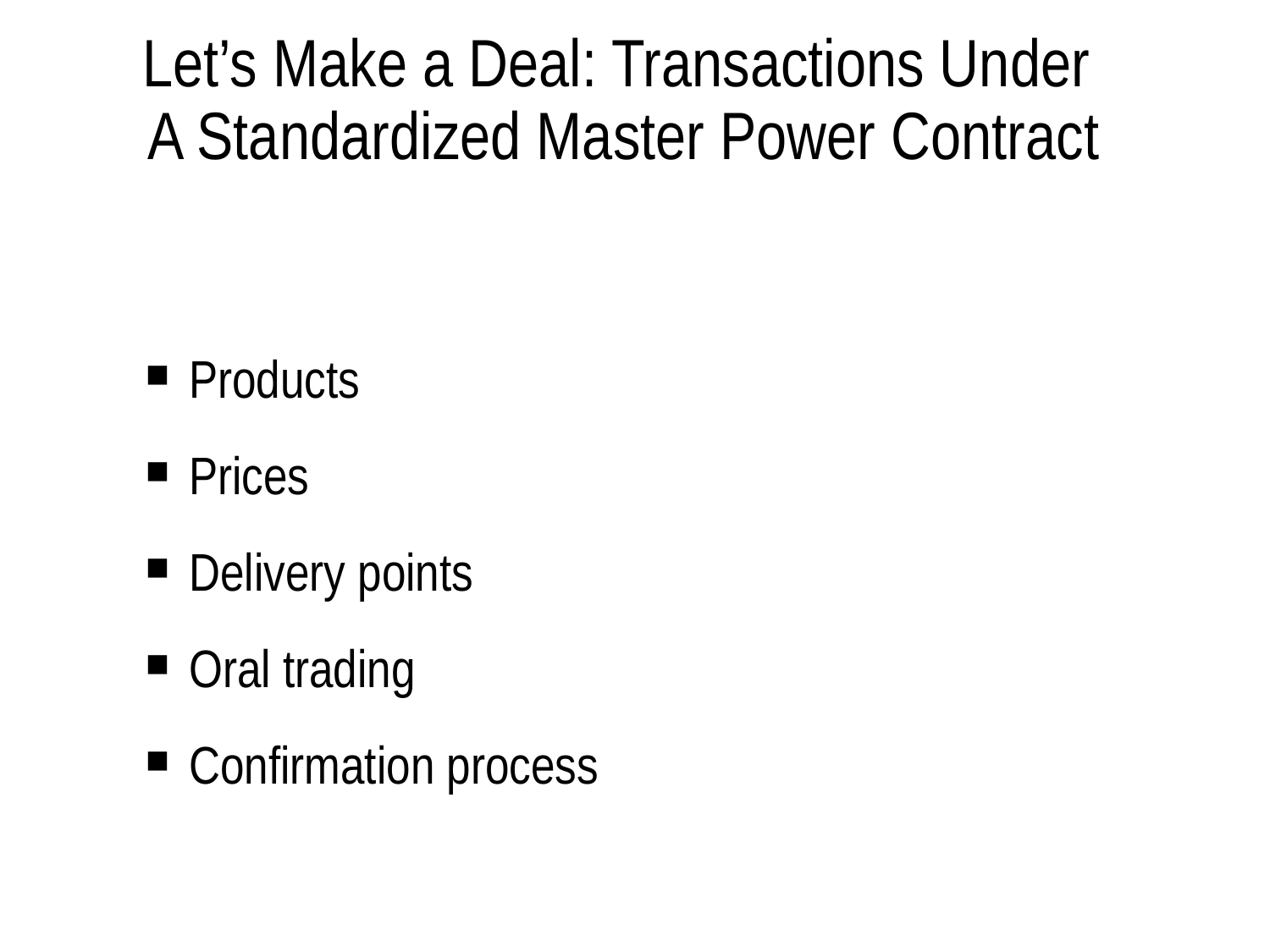

Let’s Make a Deal: Transactions Under
A Standardized Master Power Contract
Products
Prices
Delivery points
Oral trading
Confirmation process